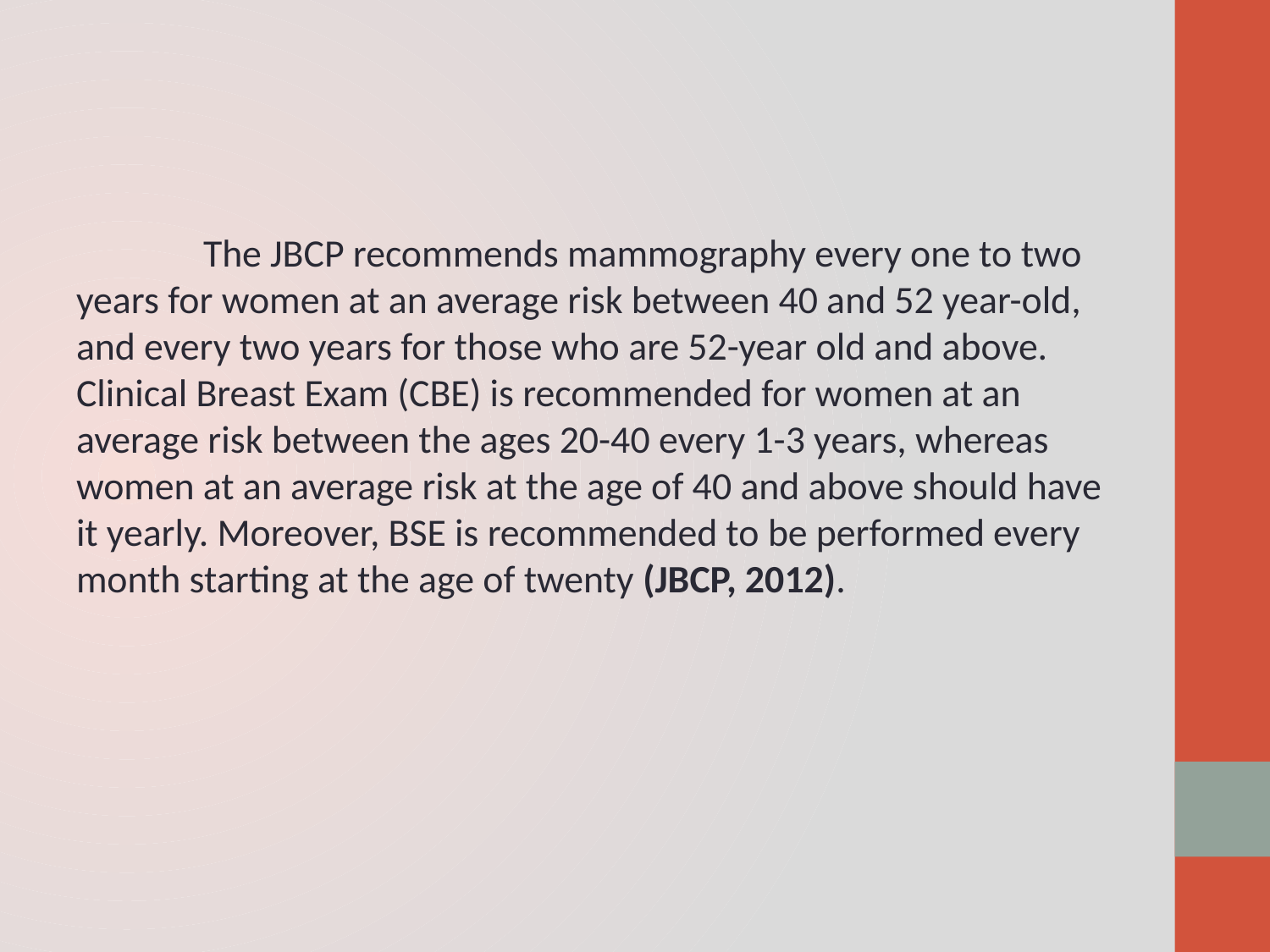

#
	The JBCP recommends mammography every one to two years for women at an average risk between 40 and 52 year-old, and every two years for those who are 52-year old and above. Clinical Breast Exam (CBE) is recommended for women at an average risk between the ages 20-40 every 1-3 years, whereas women at an average risk at the age of 40 and above should have it yearly. Moreover, BSE is recommended to be performed every month starting at the age of twenty (JBCP, 2012).